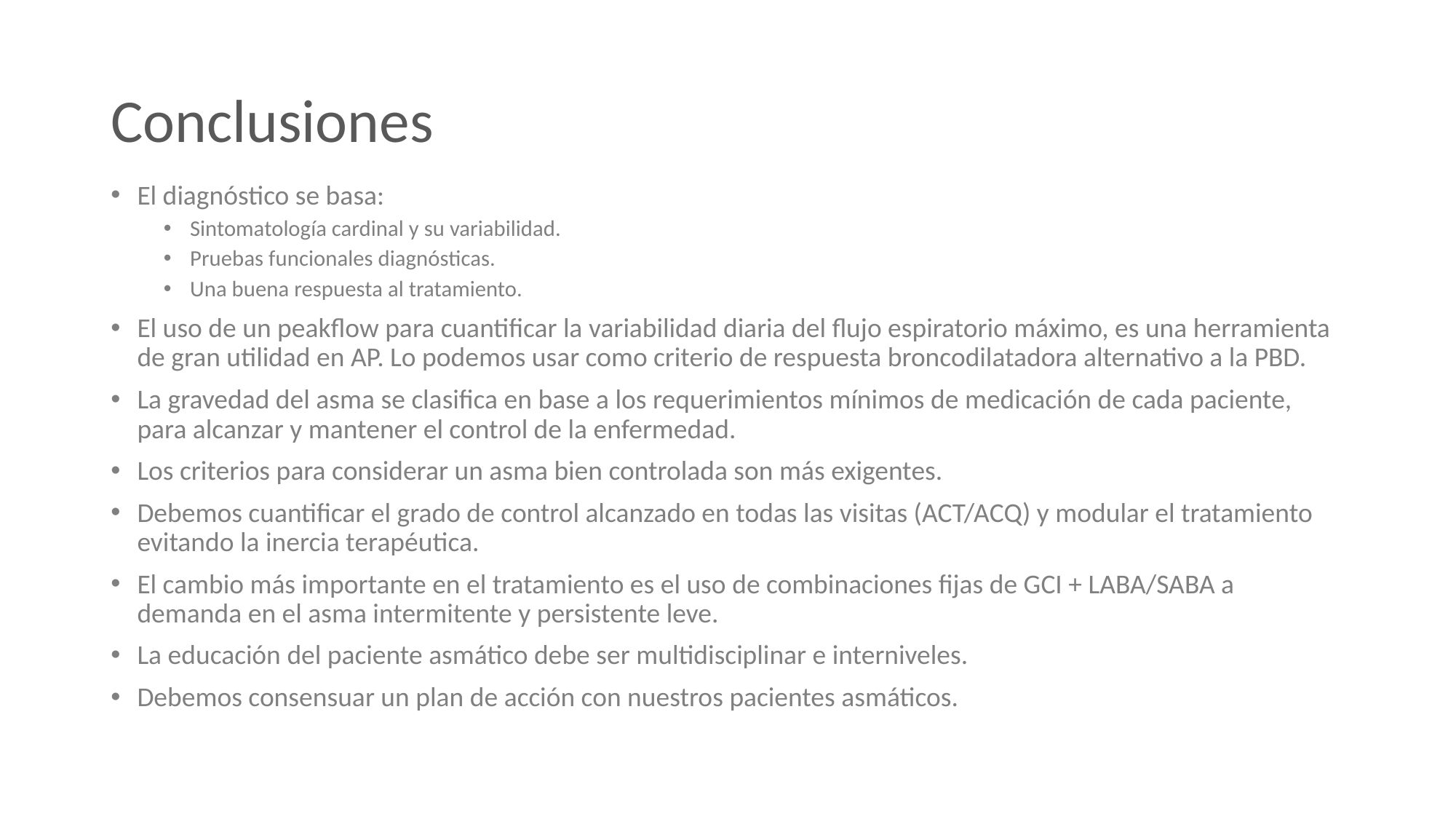

# Conclusiones
El diagnóstico se basa:
Sintomatología cardinal y su variabilidad.
Pruebas funcionales diagnósticas.
Una buena respuesta al tratamiento.
El uso de un peakflow para cuantificar la variabilidad diaria del flujo espiratorio máximo, es una herramienta de gran utilidad en AP. Lo podemos usar como criterio de respuesta broncodilatadora alternativo a la PBD.
La gravedad del asma se clasifica en base a los requerimientos mínimos de medicación de cada paciente, para alcanzar y mantener el control de la enfermedad.
Los criterios para considerar un asma bien controlada son más exigentes.
Debemos cuantificar el grado de control alcanzado en todas las visitas (ACT/ACQ) y modular el tratamiento evitando la inercia terapéutica.
El cambio más importante en el tratamiento es el uso de combinaciones fijas de GCI + LABA/SABA a demanda en el asma intermitente y persistente leve.
La educación del paciente asmático debe ser multidisciplinar e interniveles.
Debemos consensuar un plan de acción con nuestros pacientes asmáticos.